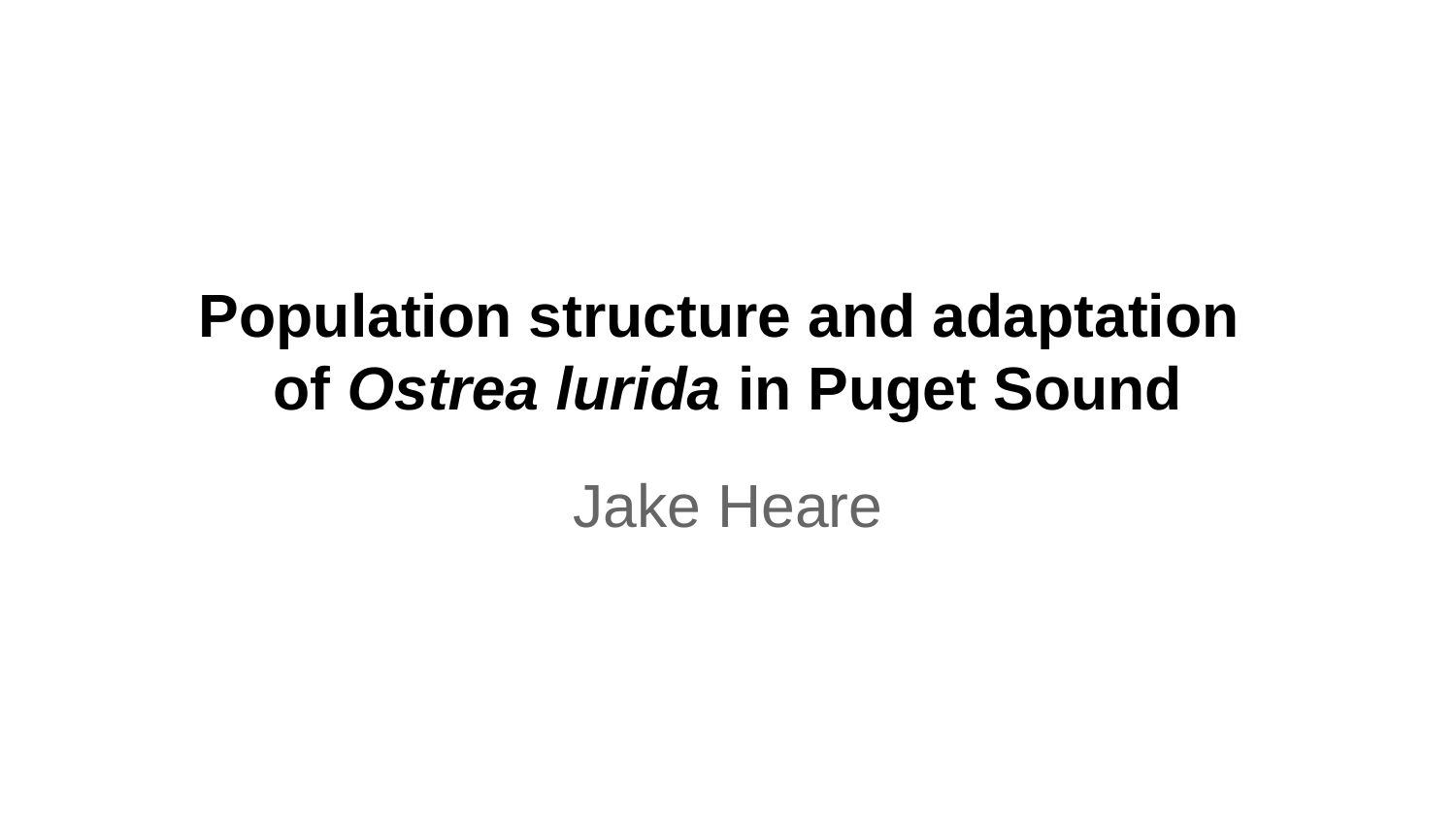

# Population structure and adaptation
of Ostrea lurida in Puget Sound
Jake Heare